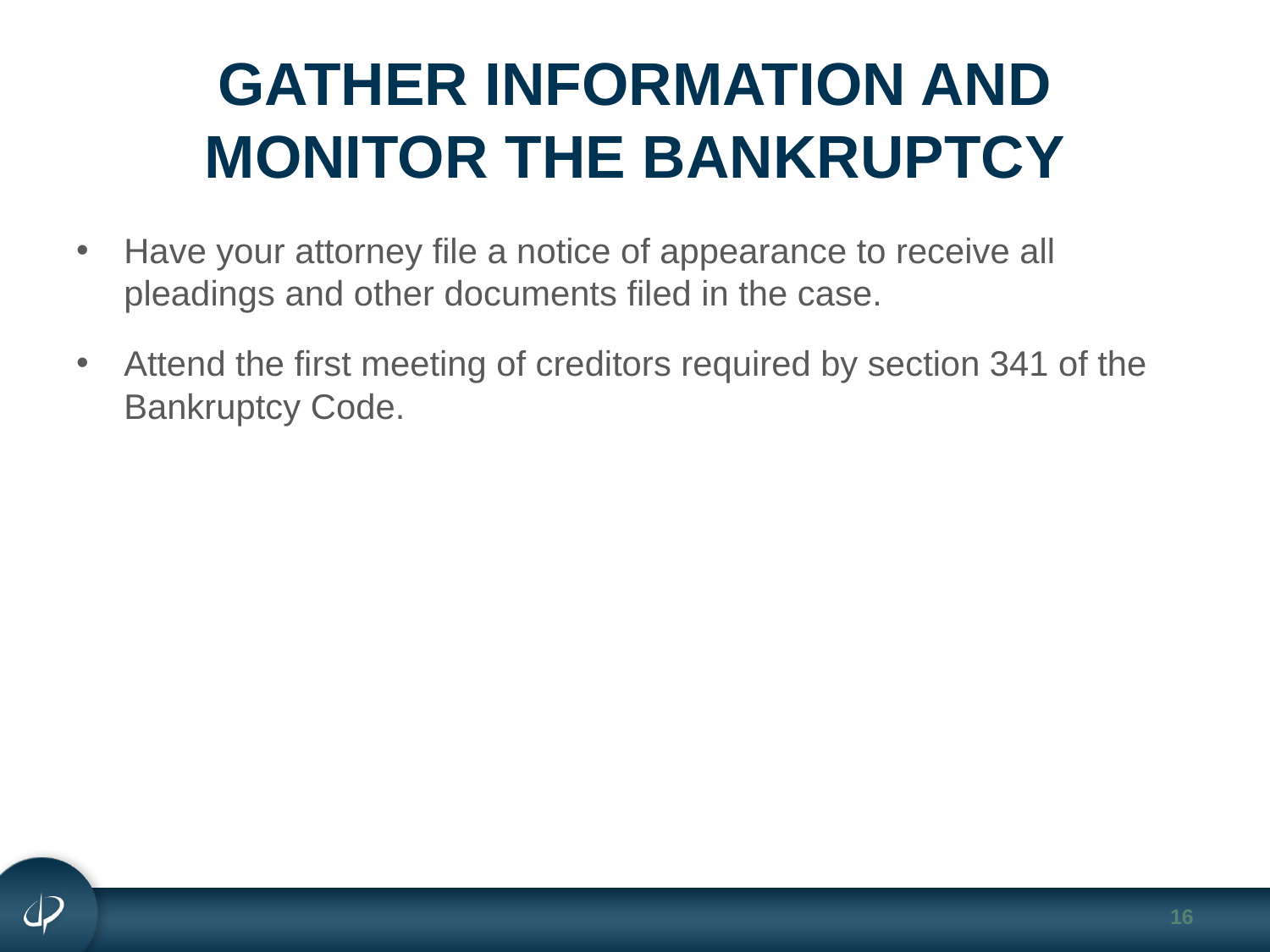

# GATHER INFORMATION AND MONITOR THE BANKRUPTCY
Have your attorney file a notice of appearance to receive all pleadings and other documents filed in the case.
Attend the first meeting of creditors required by section 341 of the Bankruptcy Code.
16